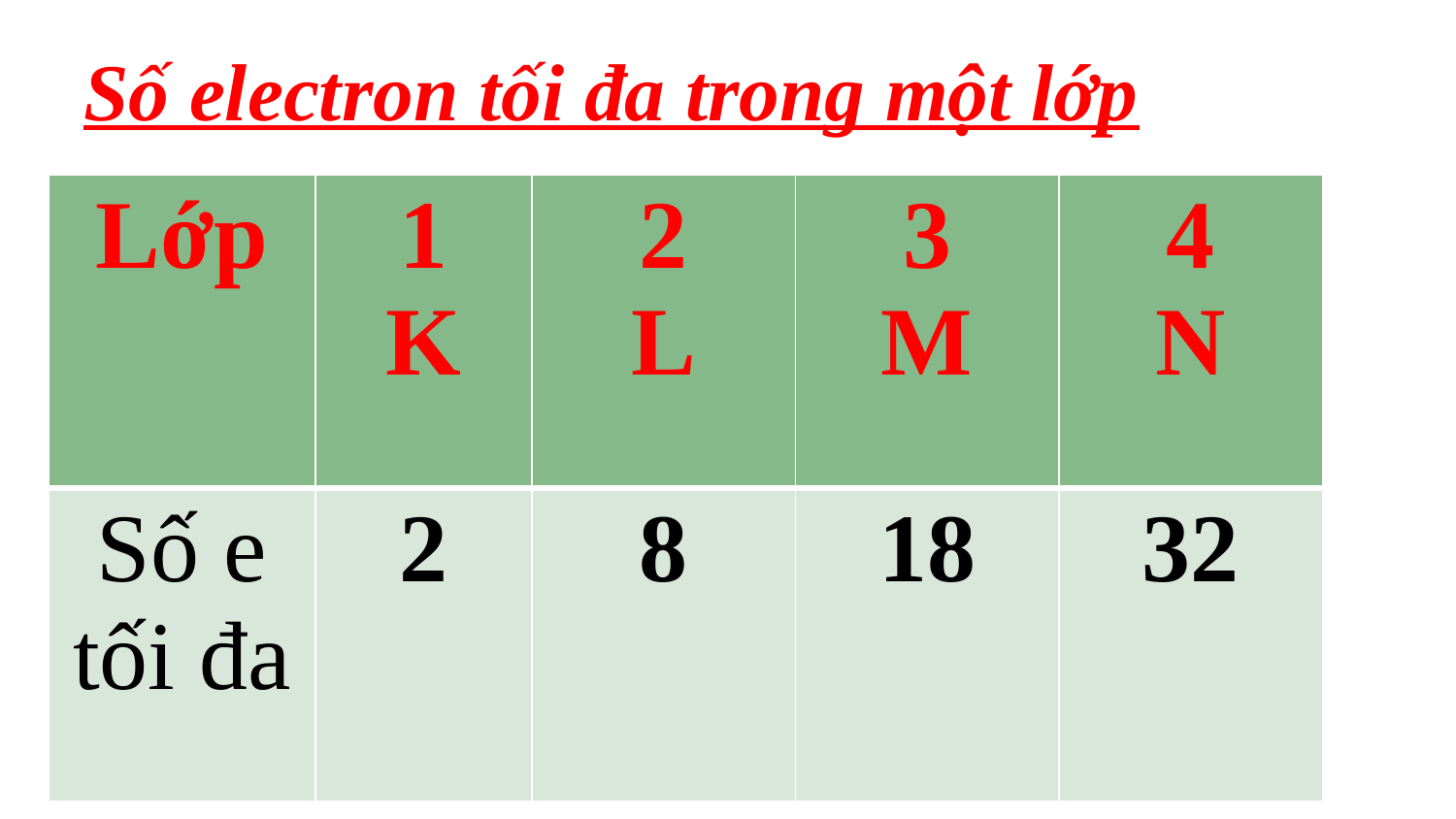

Số electron tối đa trong một lớp

| Lớp | 1 K | 2 L | 3 M | 4 N |
| --- | --- | --- | --- | --- |
| Số e tối đa | 2 | 8 | 18 | 32 |